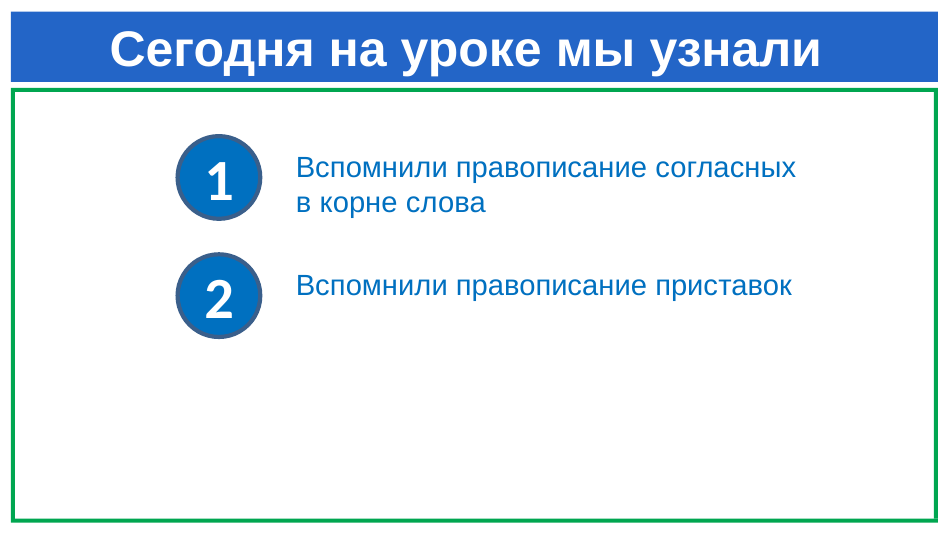

# Сегодня на уроке мы узнали
1
Вспомнили правописание согласных в корне слова
2
Вспомнили правописание приставок